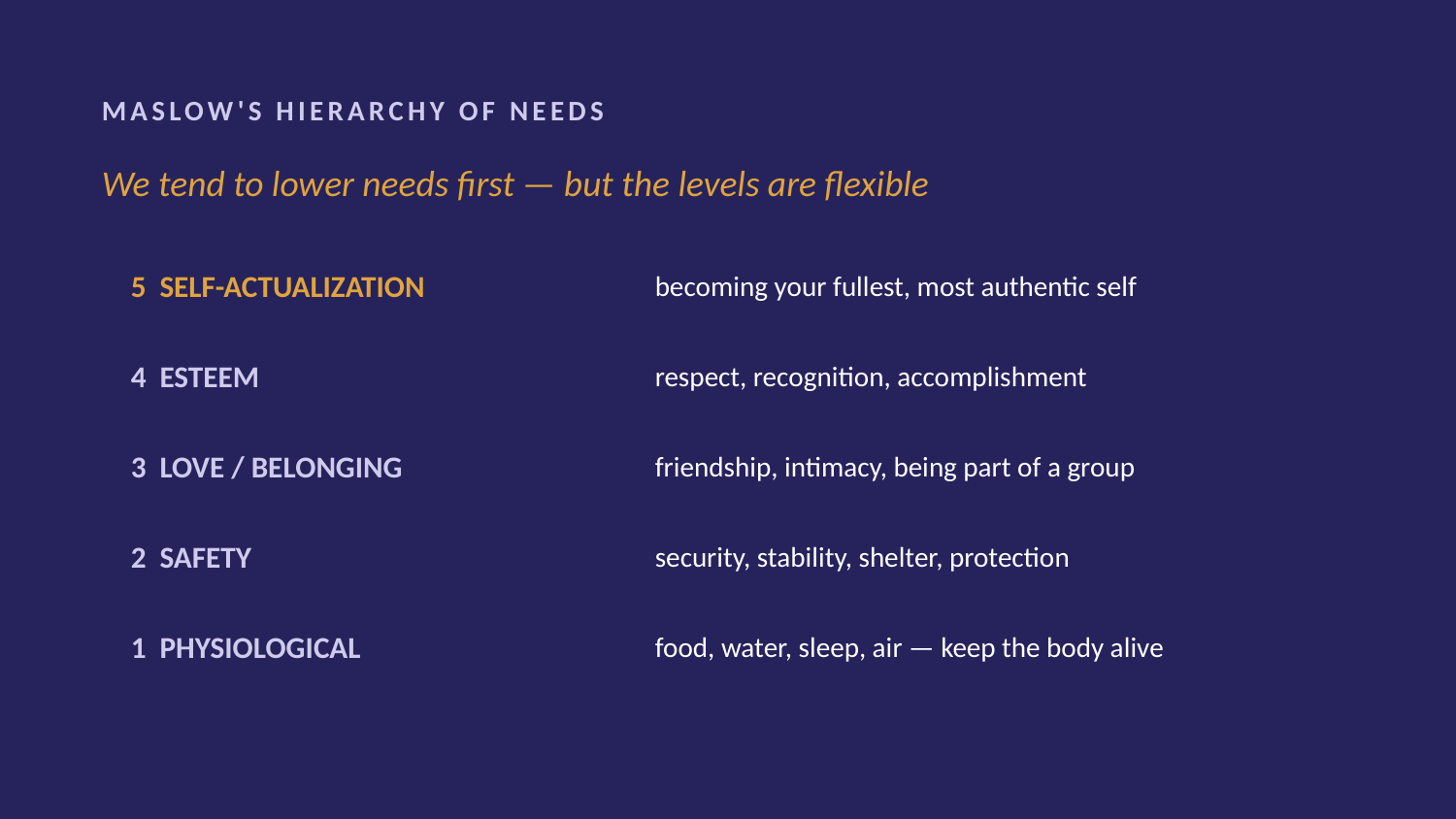

MASLOW'S HIERARCHY OF NEEDS
We tend to lower needs first — but the levels are flexible
5  SELF-ACTUALIZATION
becoming your fullest, most authentic self
4  ESTEEM
respect, recognition, accomplishment
3  LOVE / BELONGING
friendship, intimacy, being part of a group
2  SAFETY
security, stability, shelter, protection
1  PHYSIOLOGICAL
food, water, sleep, air — keep the body alive